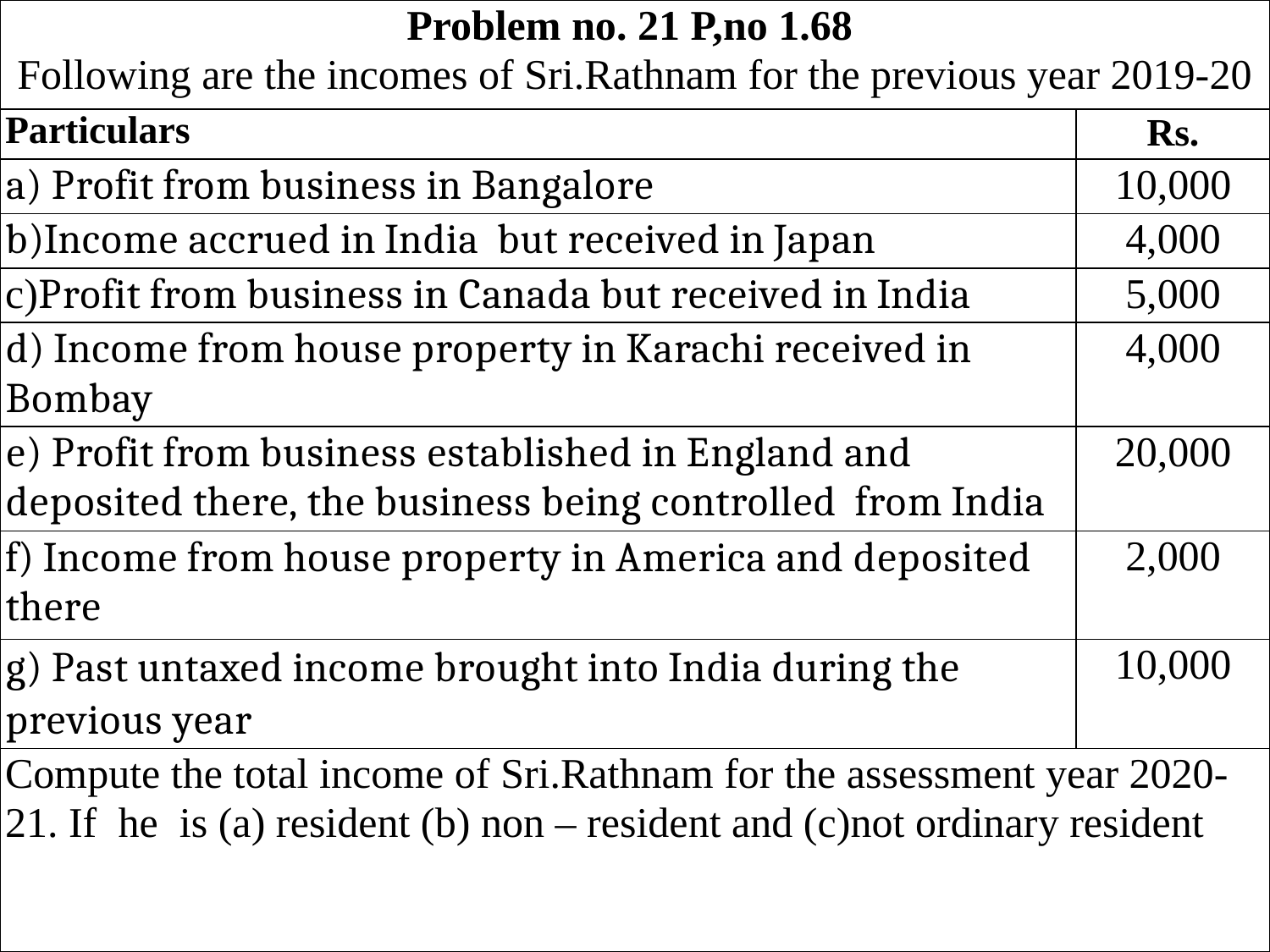

| Problem no. 21 P,no 1.68 Following are the incomes of Sri.Rathnam for the previous year 2019-20 |  |
| --- | --- |
| Particulars | Rs. |
| a) Profit from business in Bangalore | 10,000 |
| b)Income accrued in India but received in Japan | 4,000 |
| c)Profit from business in Canada but received in India | 5,000 |
| d) Income from house property in Karachi received in Bombay | 4,000 |
| e) Profit from business established in England and deposited there, the business being controlled from India | 20,000 |
| f) Income from house property in America and deposited there | 2,000 |
| g) Past untaxed income brought into India during the previous year | 10,000 |
| Compute the total income of Sri.Rathnam for the assessment year 2020-21. If he is (a) resident (b) non – resident and (c)not ordinary resident |  |